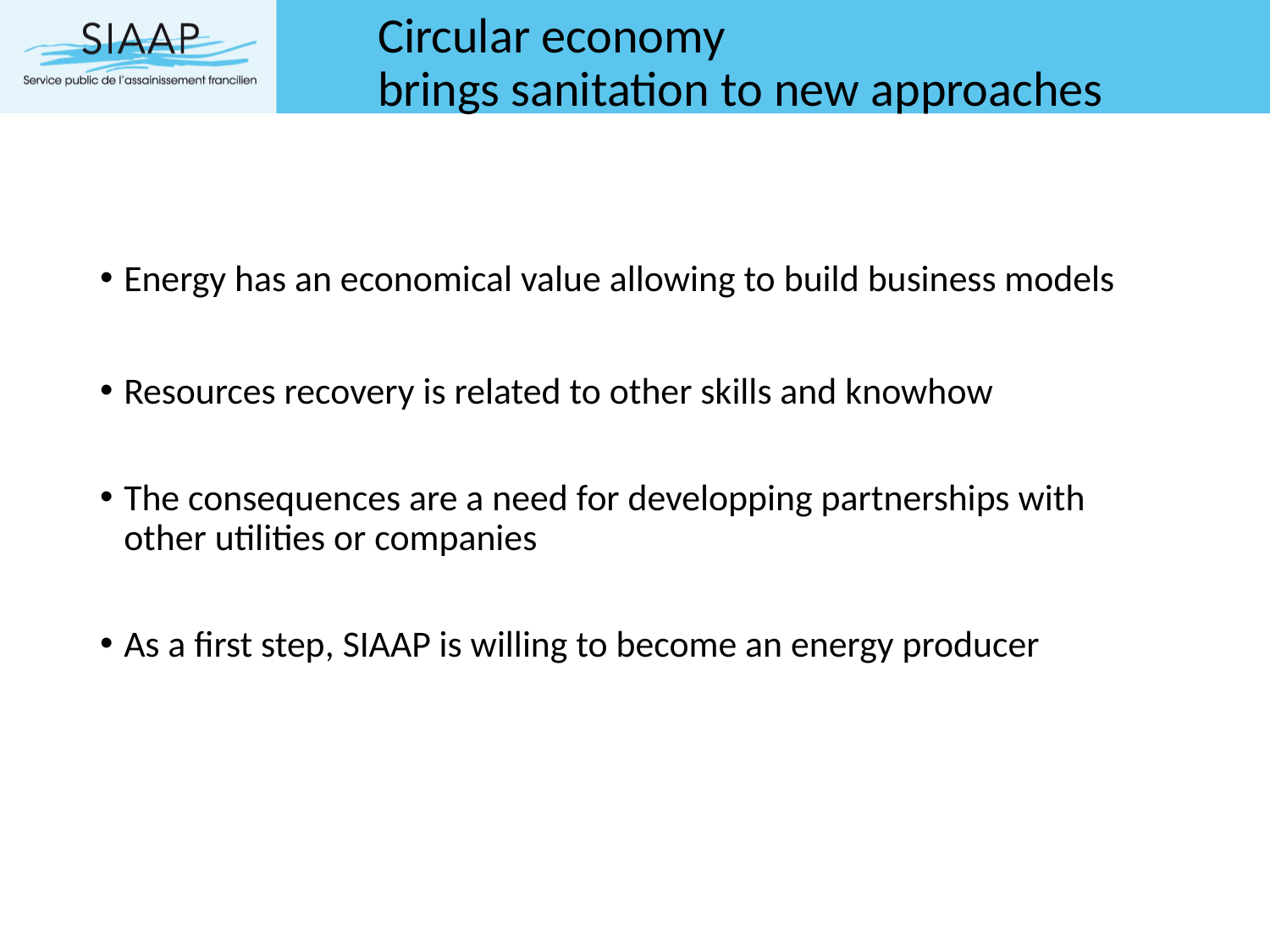

# Circular economy brings sanitation to new approaches
Energy has an economical value allowing to build business models

Resources recovery is related to other skills and knowhow

The consequences are a need for developping partnerships with other utilities or companies

As a first step, SIAAP is willing to become an energy producer